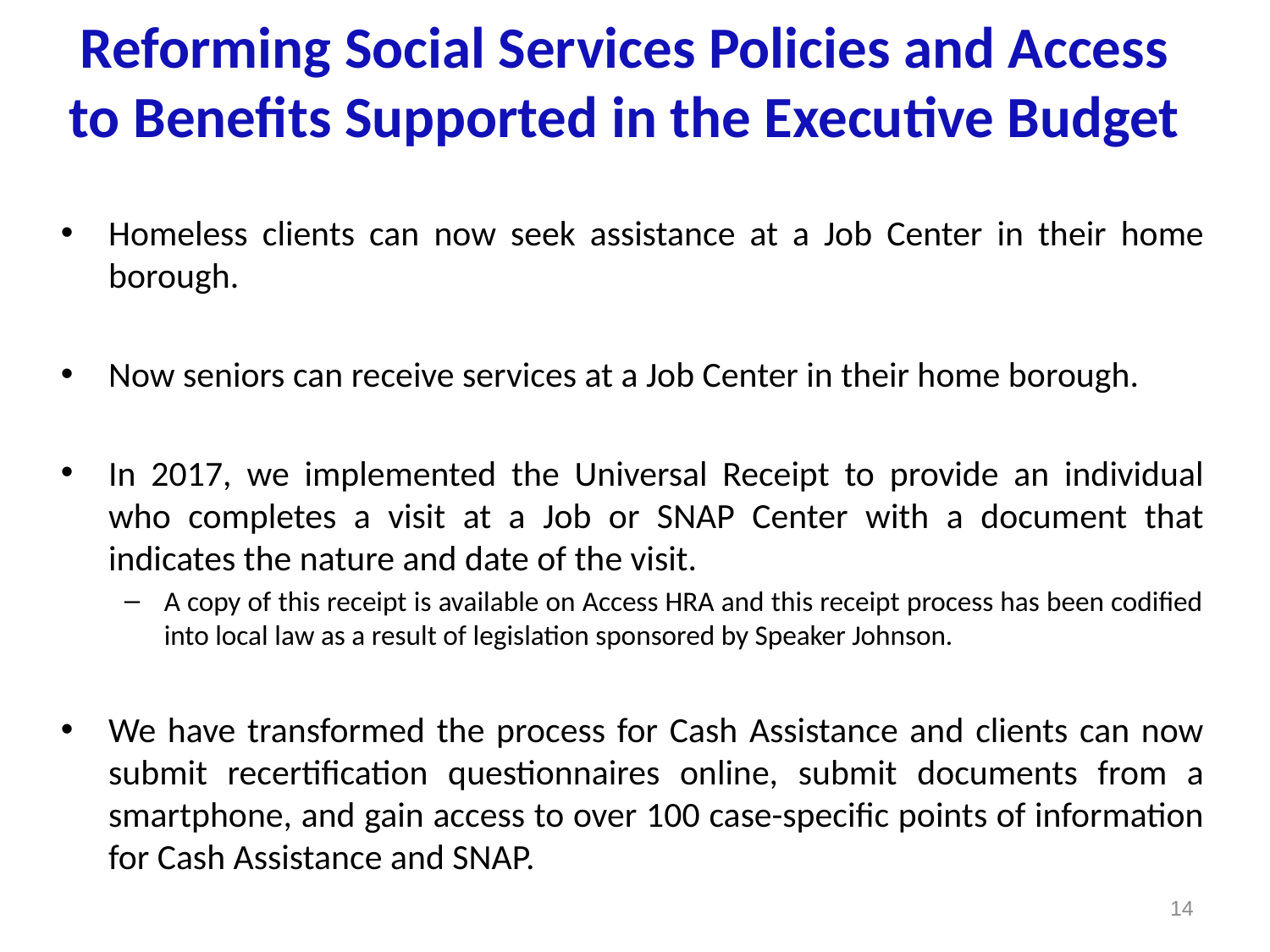

# Reforming Social Services Policies and Access to Benefits Supported in the Executive Budget

Homeless clients can now seek assistance at a Job Center in their home borough.

Now seniors can receive services at a Job Center in their home borough.

In 2017, we implemented the Universal Receipt to provide an individual who completes a visit at a Job or SNAP Center with a document that indicates the nature and date of the visit.
A copy of this receipt is available on Access HRA and this receipt process has been codified into local law as a result of legislation sponsored by Speaker Johnson.

We have transformed the process for Cash Assistance and clients can now submit recertification questionnaires online, submit documents from a smartphone, and gain access to over 100 case-specific points of information for Cash Assistance and SNAP.

14